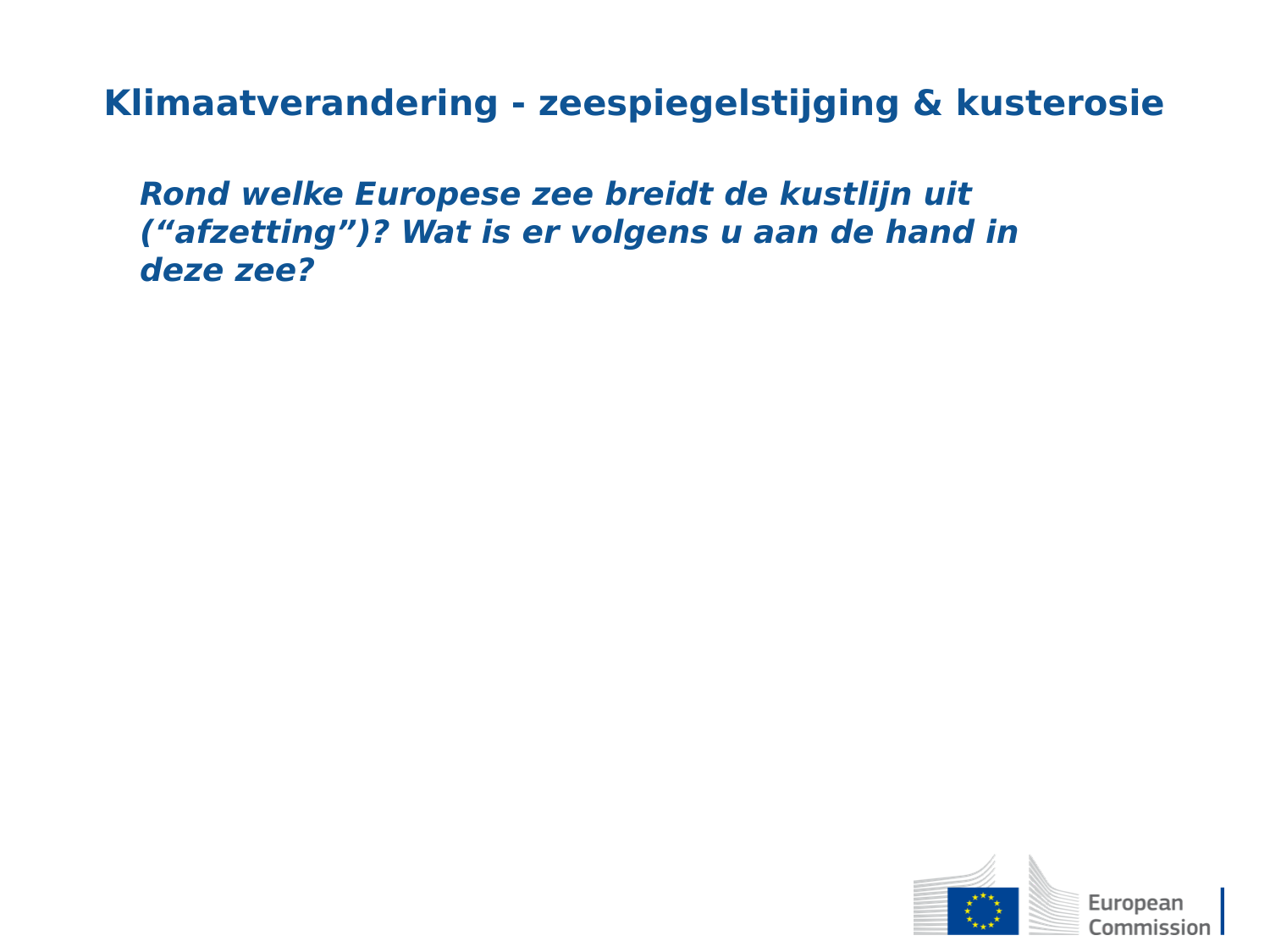

# Klimaatverandering - zeespiegelstijging & kusterosie

Rond welke Europese zee breidt de kustlijn uit (“afzetting”)? Wat is er volgens u aan de hand in deze zee?